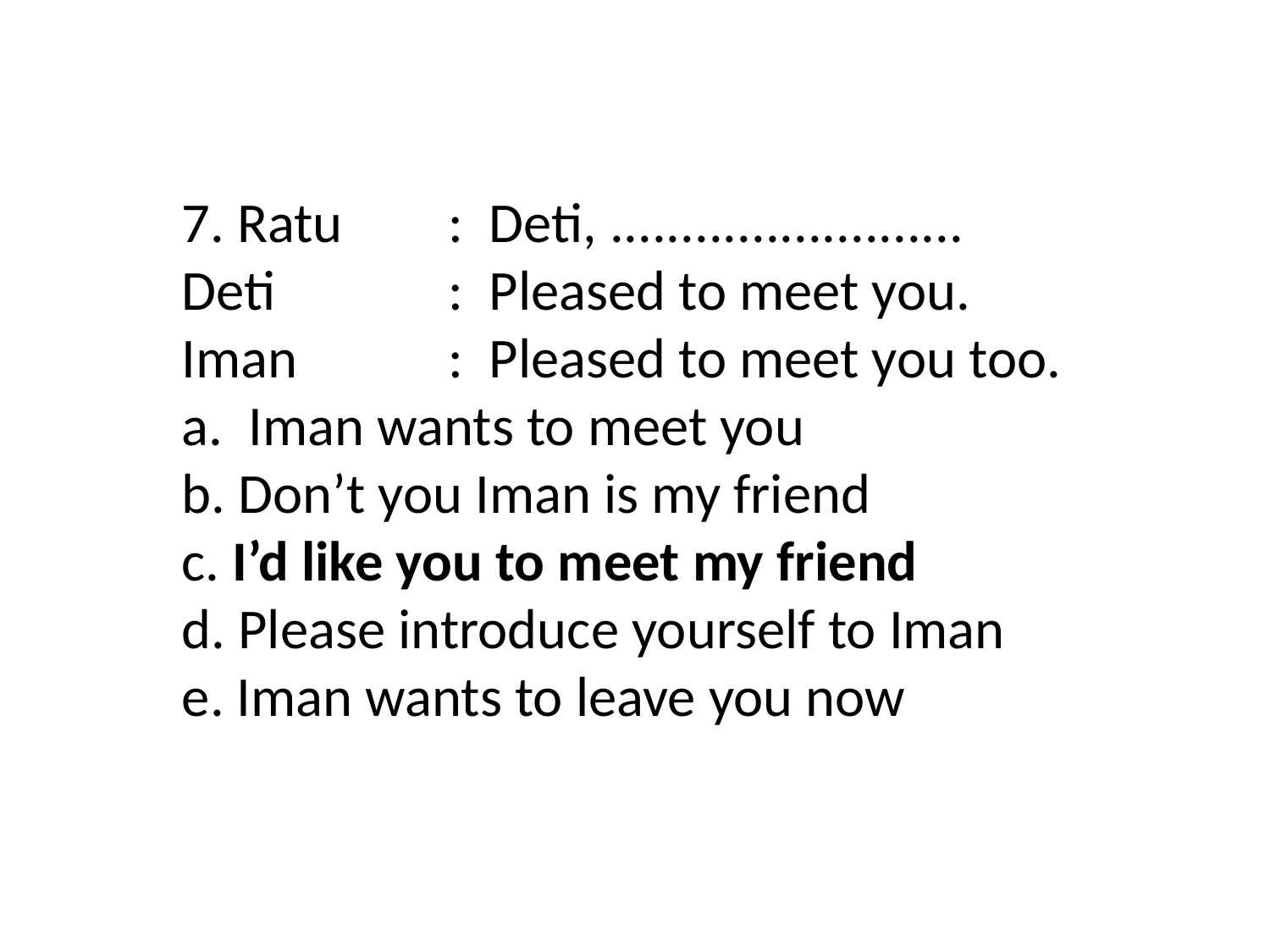

7. Ratu	 :  Deti, .........................
Deti	 	 :  Pleased to meet you.
Iman    	 :  Pleased to meet you too.
a.  Iman wants to meet you
b. Don’t you Iman is my friend
c. I’d like you to meet my friend
d. Please introduce yourself to Iman
e. Iman wants to leave you now